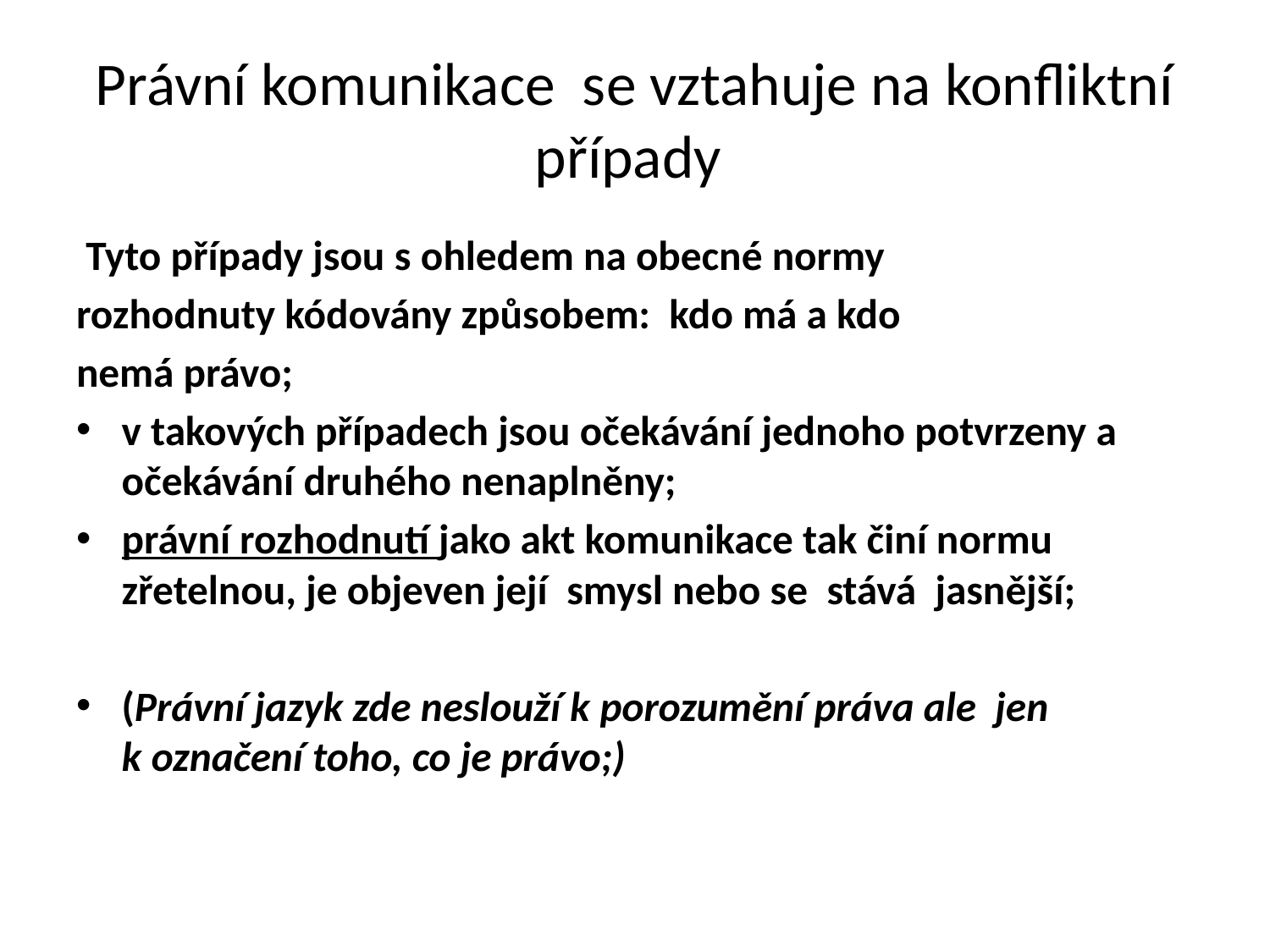

# Právní komunikace  se vztahuje na konfliktní případy
 Tyto případy jsou s ohledem na obecné normy
rozhodnuty kódovány způsobem:  kdo má a kdo
nemá právo;
v takových případech jsou očekávání jednoho potvrzeny a očekávání druhého nenaplněny;
právní rozhodnutí jako akt komunikace tak činí normu  zřetelnou, je objeven její  smysl nebo se  stává  jasnější;

(Právní jazyk zde neslouží k porozumění práva ale  jen k označení toho, co je právo;)